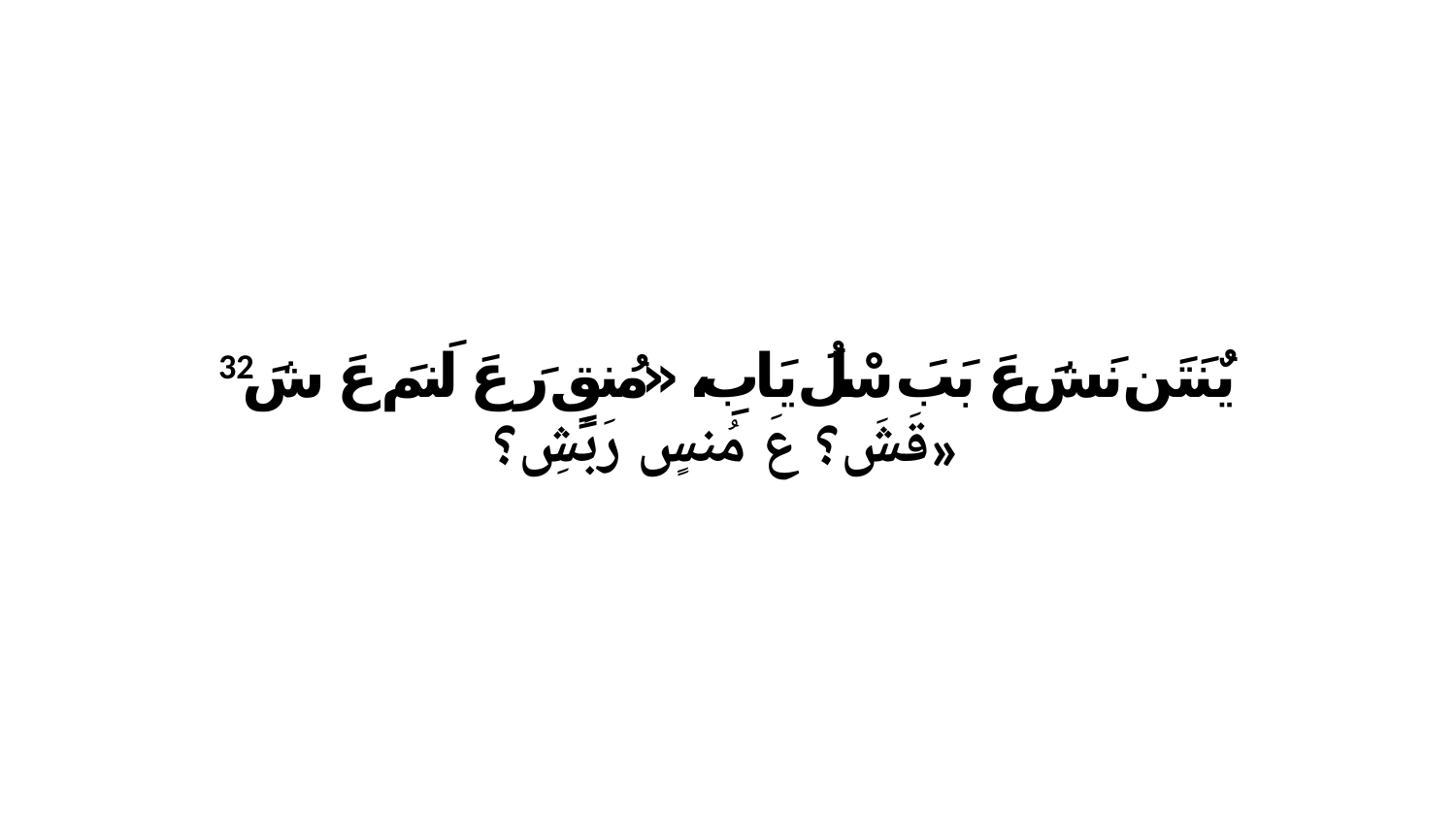

32 يٌنَتَن نَشَ عَ بَبَ سْلُ يَابِ، «مُنقٍ رَ عَ لَنمَ عَ شَ قَشَ؟ عَ مُنسٍ رَبَشِ؟»